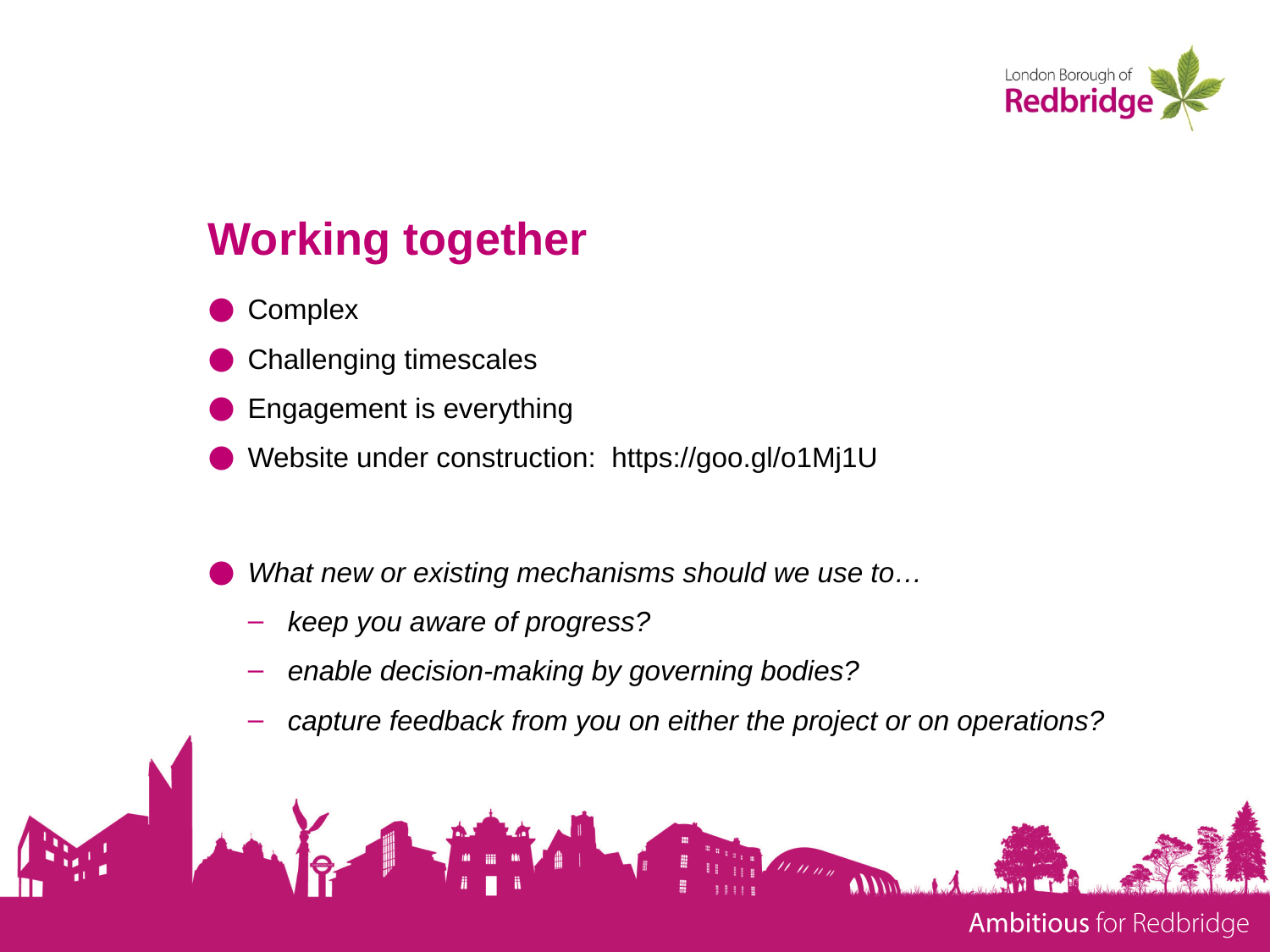

# Working together
Complex
Challenging timescales
Engagement is everything
Website under construction:  https://goo.gl/o1Mj1U

What new or existing mechanisms should we use to…
keep you aware of progress?
enable decision-making by governing bodies?
capture feedback from you on either the project or on operations?